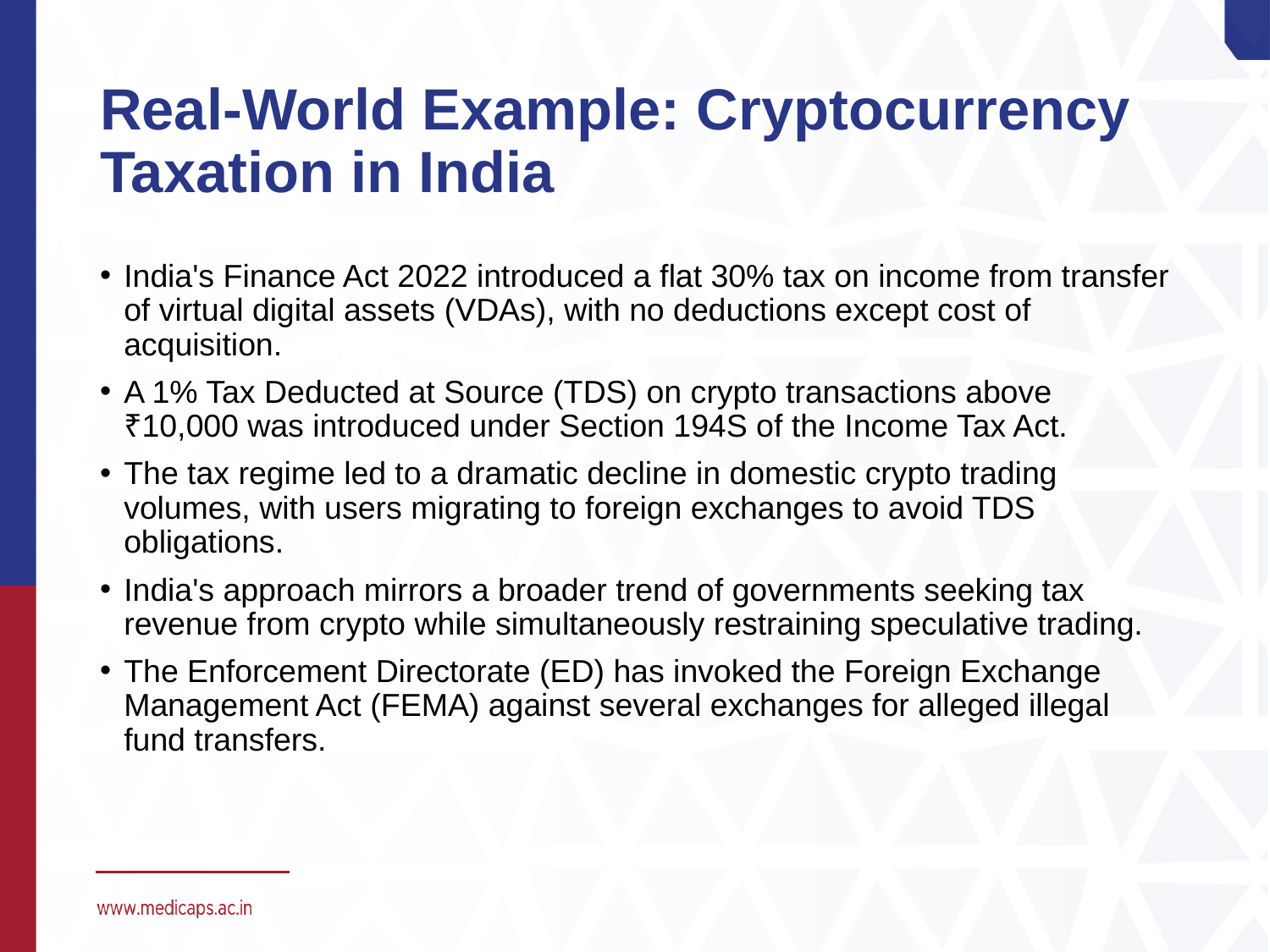

# Real-World Example: Cryptocurrency Taxation in India
India's Finance Act 2022 introduced a flat 30% tax on income from transfer of virtual digital assets (VDAs), with no deductions except cost of acquisition.
A 1% Tax Deducted at Source (TDS) on crypto transactions above ₹10,000 was introduced under Section 194S of the Income Tax Act.
The tax regime led to a dramatic decline in domestic crypto trading volumes, with users migrating to foreign exchanges to avoid TDS obligations.
India's approach mirrors a broader trend of governments seeking tax revenue from crypto while simultaneously restraining speculative trading.
The Enforcement Directorate (ED) has invoked the Foreign Exchange Management Act (FEMA) against several exchanges for alleged illegal fund transfers.